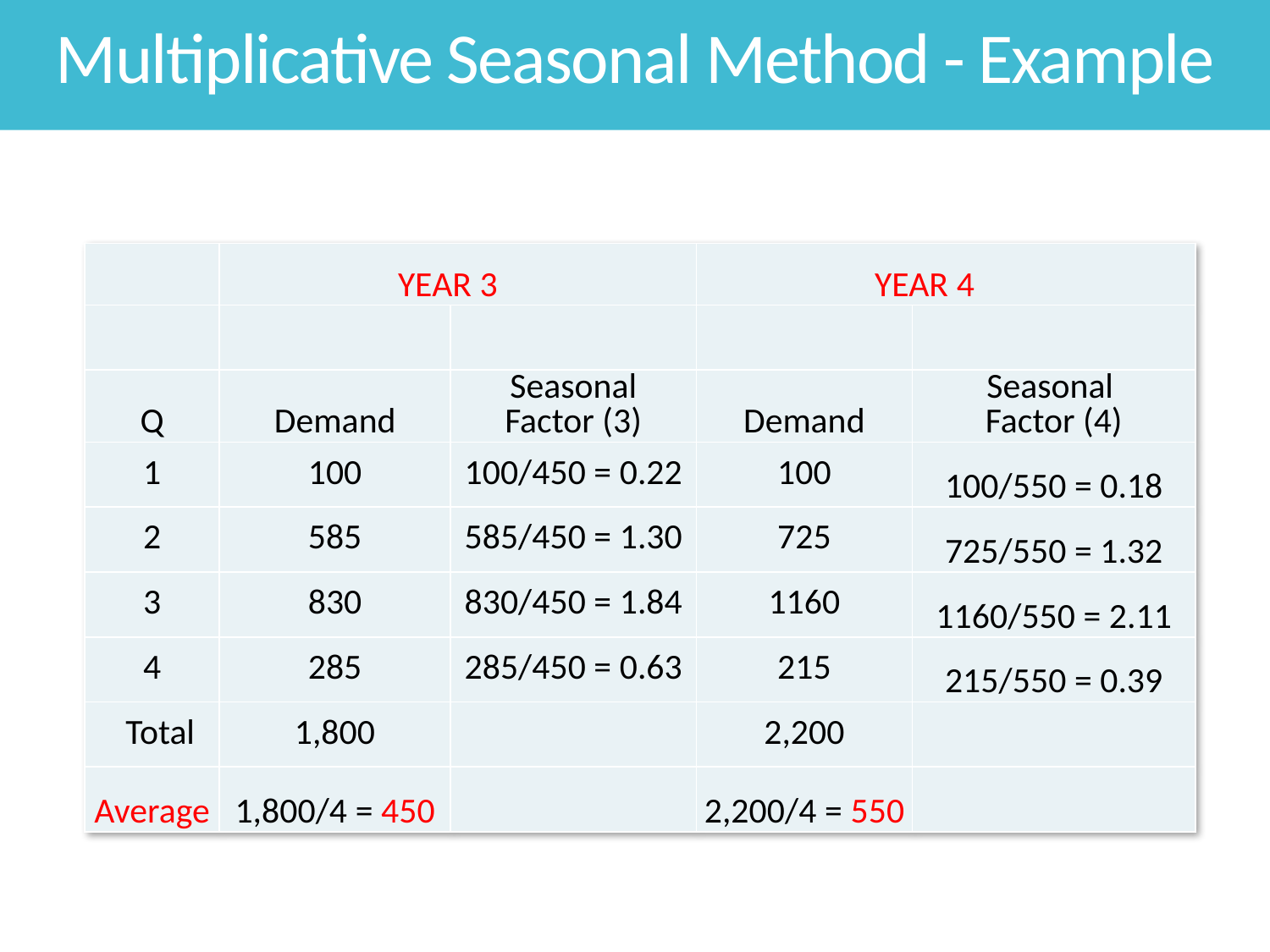

Multiplicative Seasonal Method - Example
|  | YEAR 3 |  | YEAR 4 |  |
| --- | --- | --- | --- | --- |
|  |  |  |  |  |
| Q | Demand | Seasonal Factor (3) | Demand | Seasonal Factor (4) |
| 1 | 100 | 100/450 = 0.22 | 100 | 100/550 = 0.18 |
| 2 | 585 | 585/450 = 1.30 | 725 | 725/550 = 1.32 |
| 3 | 830 | 830/450 = 1.84 | 1160 | 1160/550 = 2.11 |
| 4 | 285 | 285/450 = 0.63 | 215 | 215/550 = 0.39 |
| Total | 1,800 |  | 2,200 |  |
| Average | 1,800/4 = 450 |  | 2,200/4 = 550 |  |